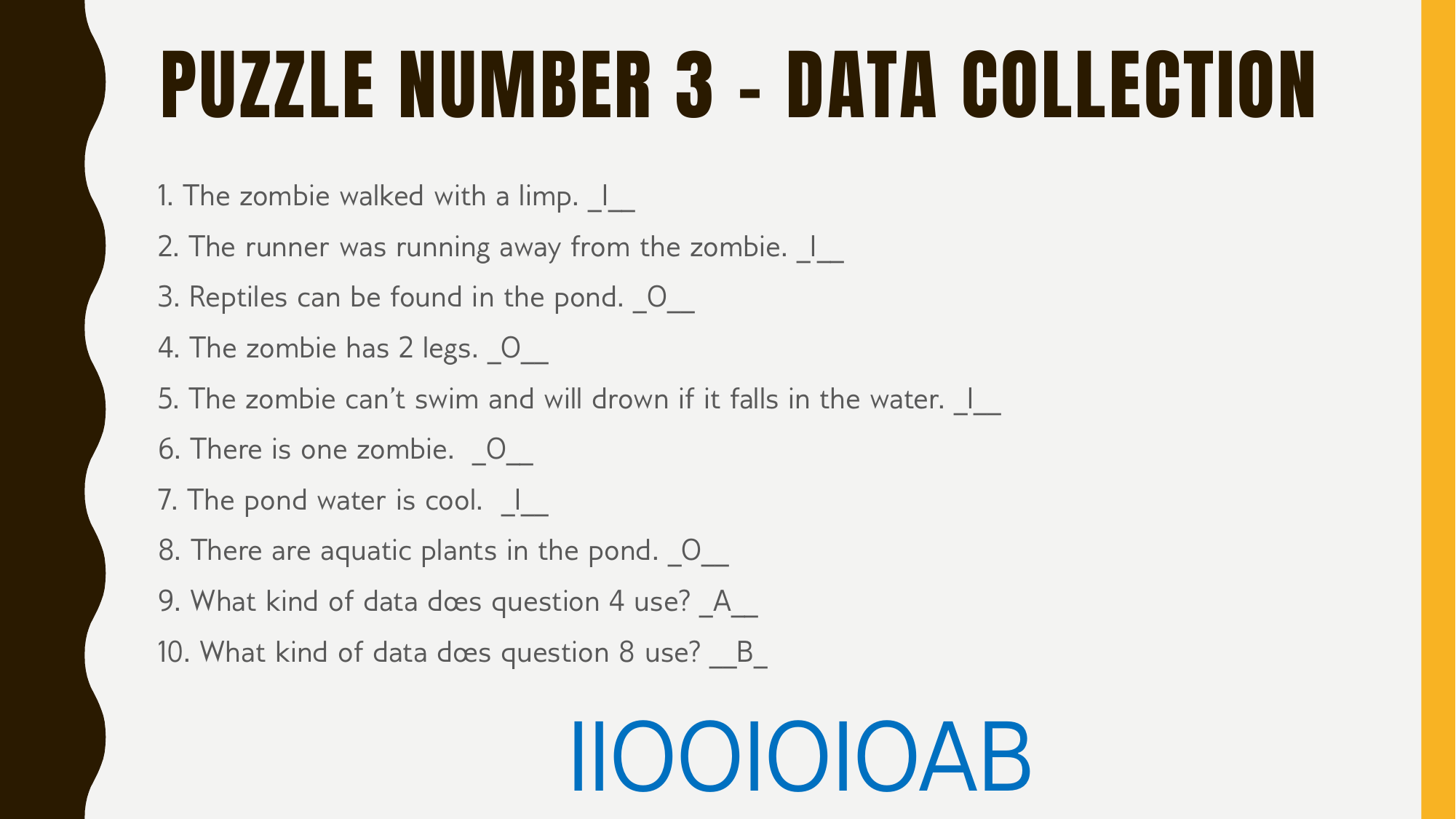

# Puzzle Number 3 – Data Collection
1. The zombie walked with a limp. _I__
2. The runner was running away from the zombie. _I__
3. Reptiles can be found in the pond. _O__
4. The zombie has 2 legs. _O__
5. The zombie can’t swim and will drown if it falls in the water. _I__
6. There is one zombie.  _O__
7. The pond water is cool.  _I__
8. There are aquatic plants in the pond. _O__
9. What kind of data does question 4 use? _A__
10. What kind of data does question 8 use? __B_
IIOOIOIOAB